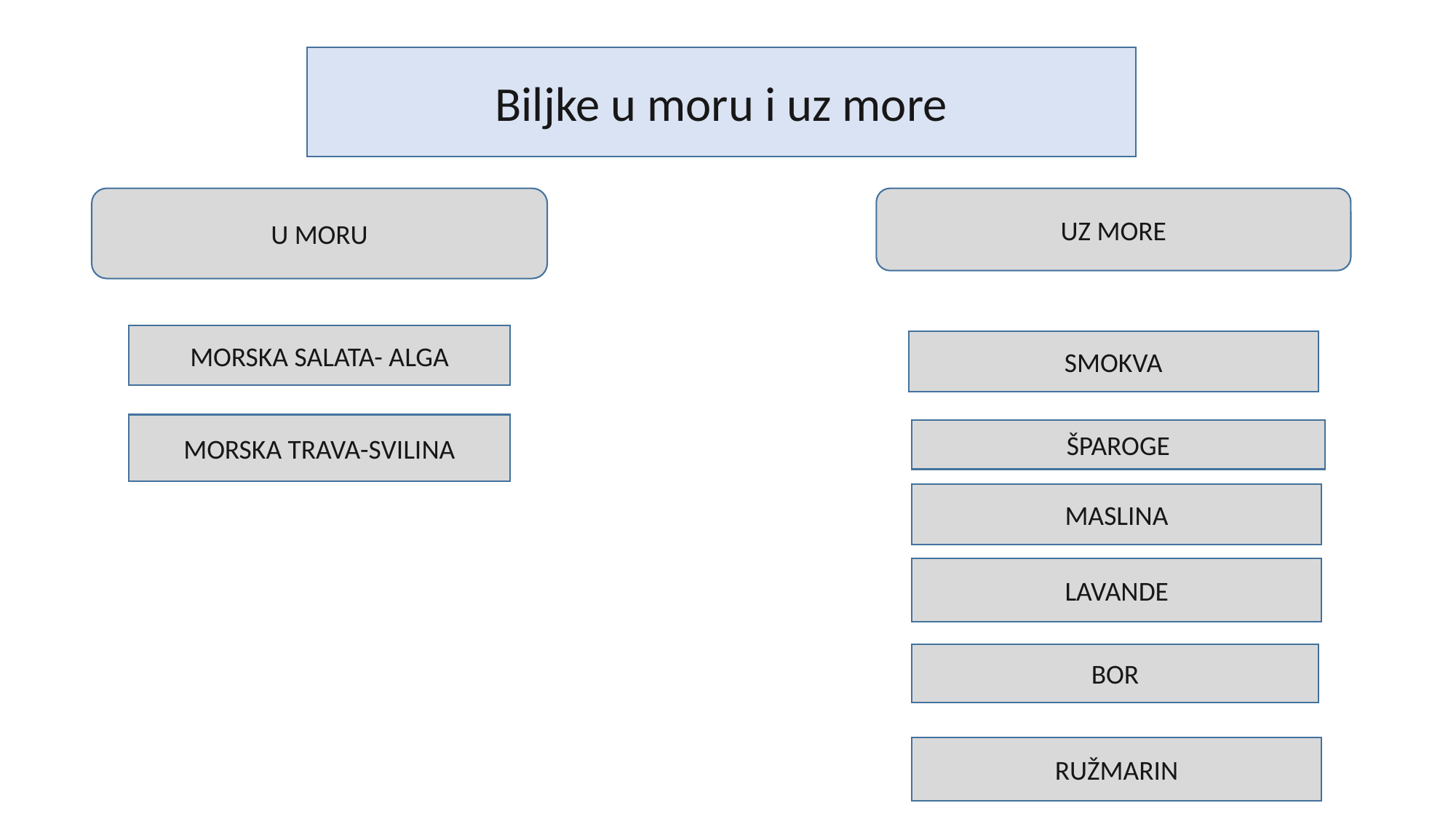

Biljke u moru i uz more
U MORU
UZ MORE
MORSKA SALATA- ALGA
SMOKVA
MORSKA TRAVA-SVILINA
ŠPAROGE
MASLINA
LAVANDE
BOR
RUŽMARIN